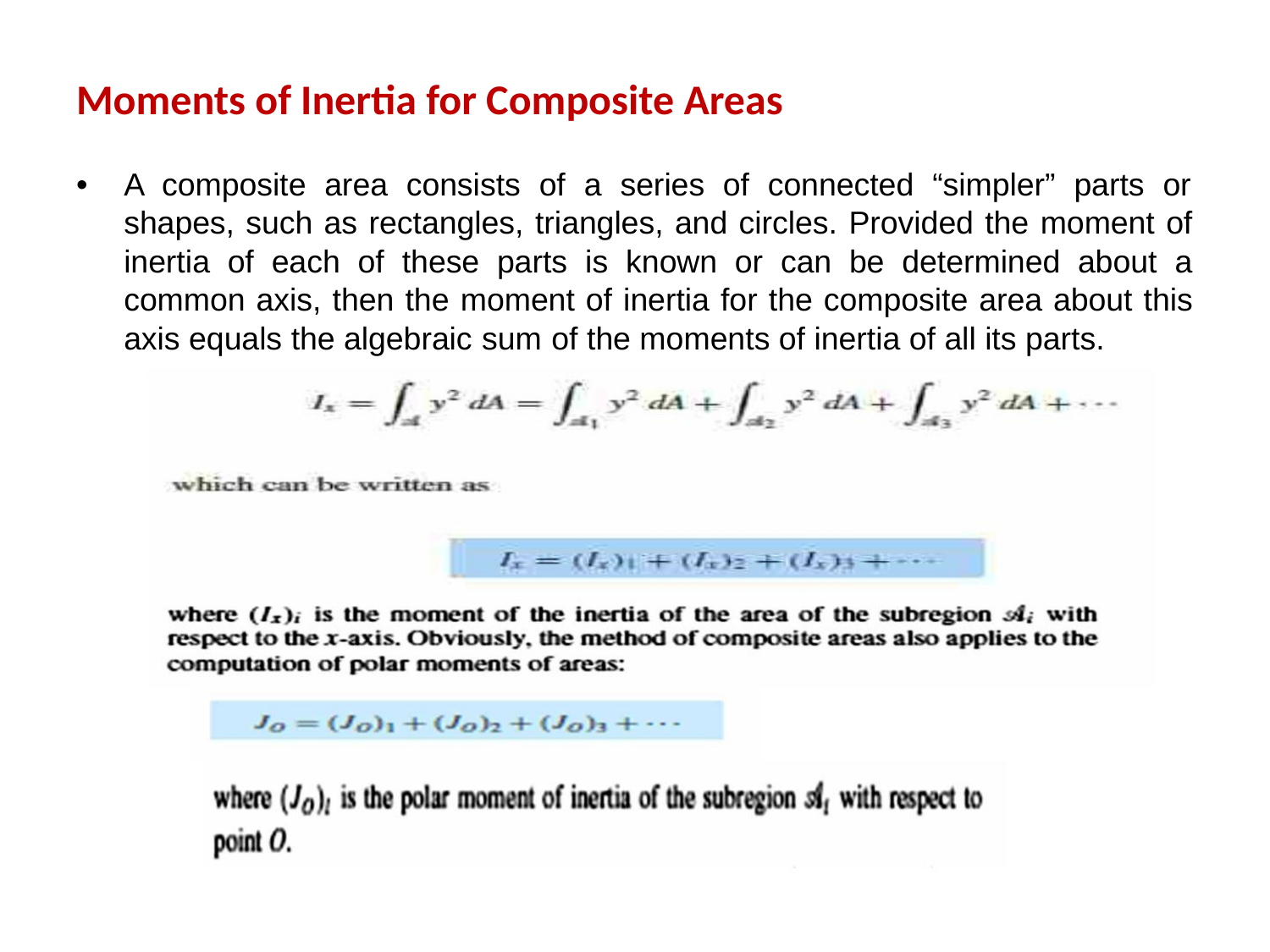

Moments of Inertia for Composite Areas
• A composite area consists of a series of connected “simpler” parts or
shapes, such as rectangles, triangles, and circles. Provided the moment of
inertia of each of these parts is known or can be determined about a
common axis, then the moment of inertia for the composite area about this
axis equals the algebraic sum of the moments of inertia of all its parts.